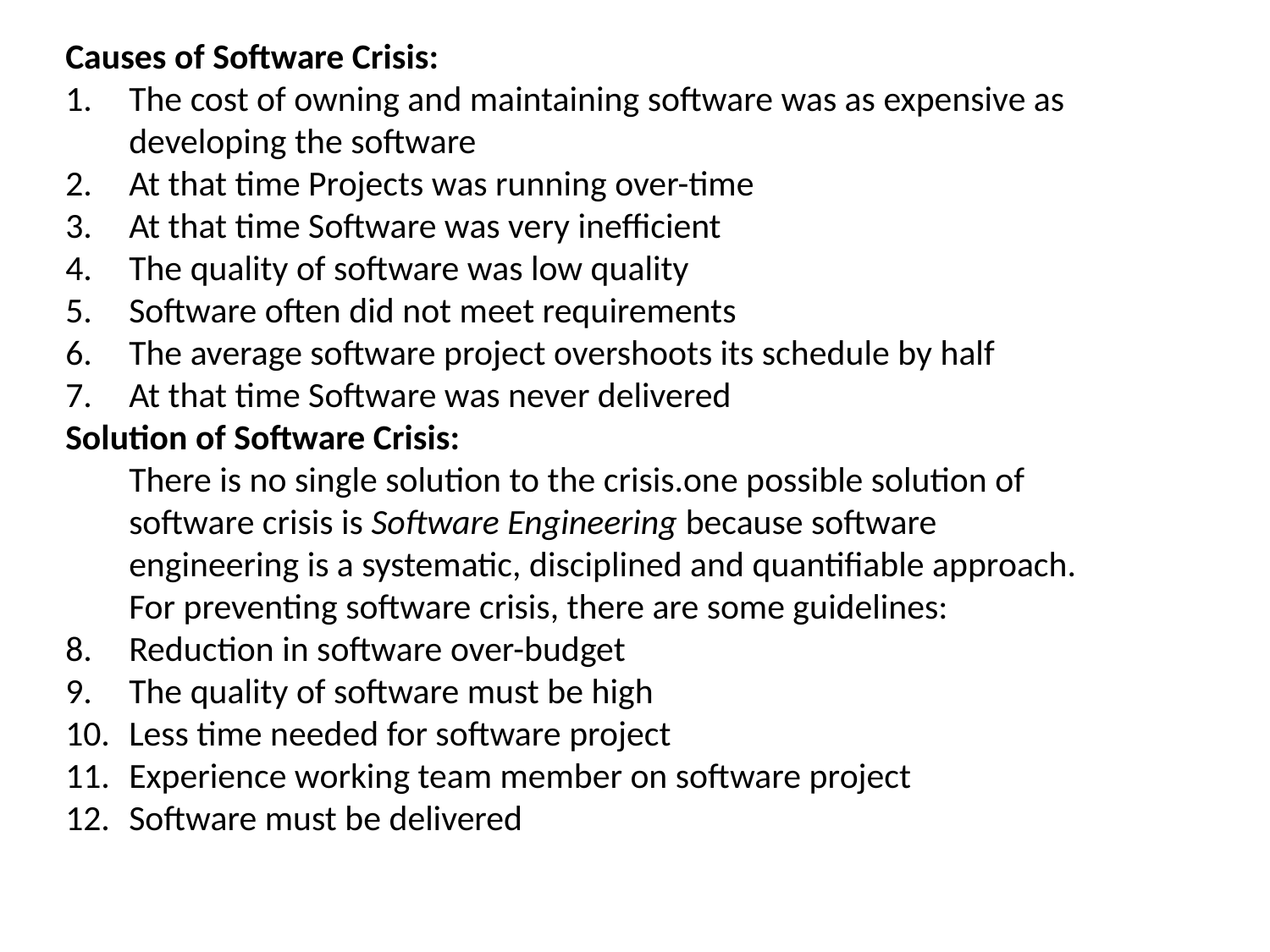

Causes of Software Crisis:
The cost of owning and maintaining software was as expensive as developing the software
At that time Projects was running over-time
At that time Software was very inefficient
The quality of software was low quality
Software often did not meet requirements
The average software project overshoots its schedule by half
At that time Software was never delivered
Solution of Software Crisis:
There is no single solution to the crisis.one possible solution of software crisis is Software Engineering because software engineering is a systematic, disciplined and quantifiable approach. For preventing software crisis, there are some guidelines:
Reduction in software over-budget
The quality of software must be high
Less time needed for software project
Experience working team member on software project
Software must be delivered